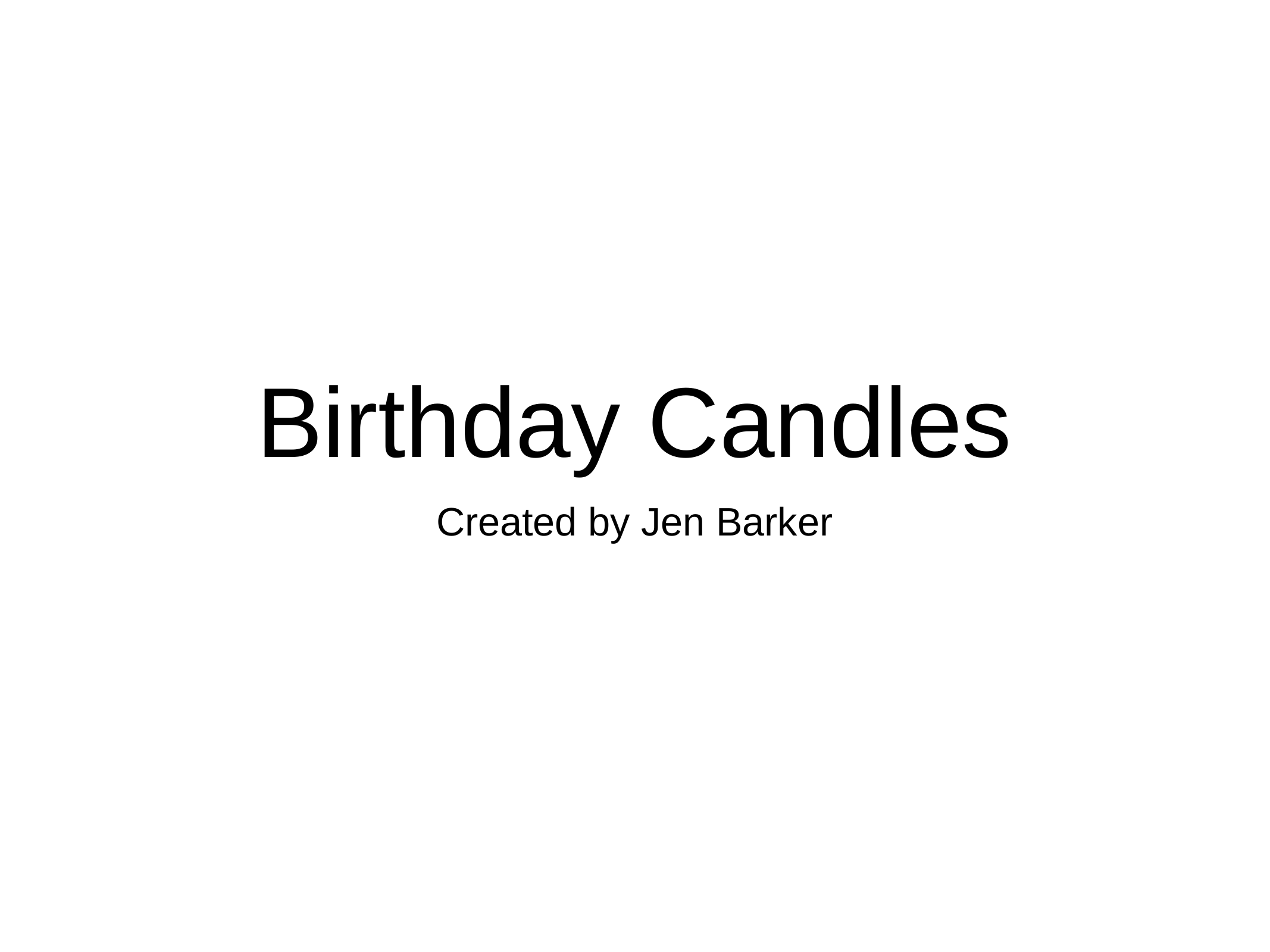

# Birthday Candles
Created by Jen Barker